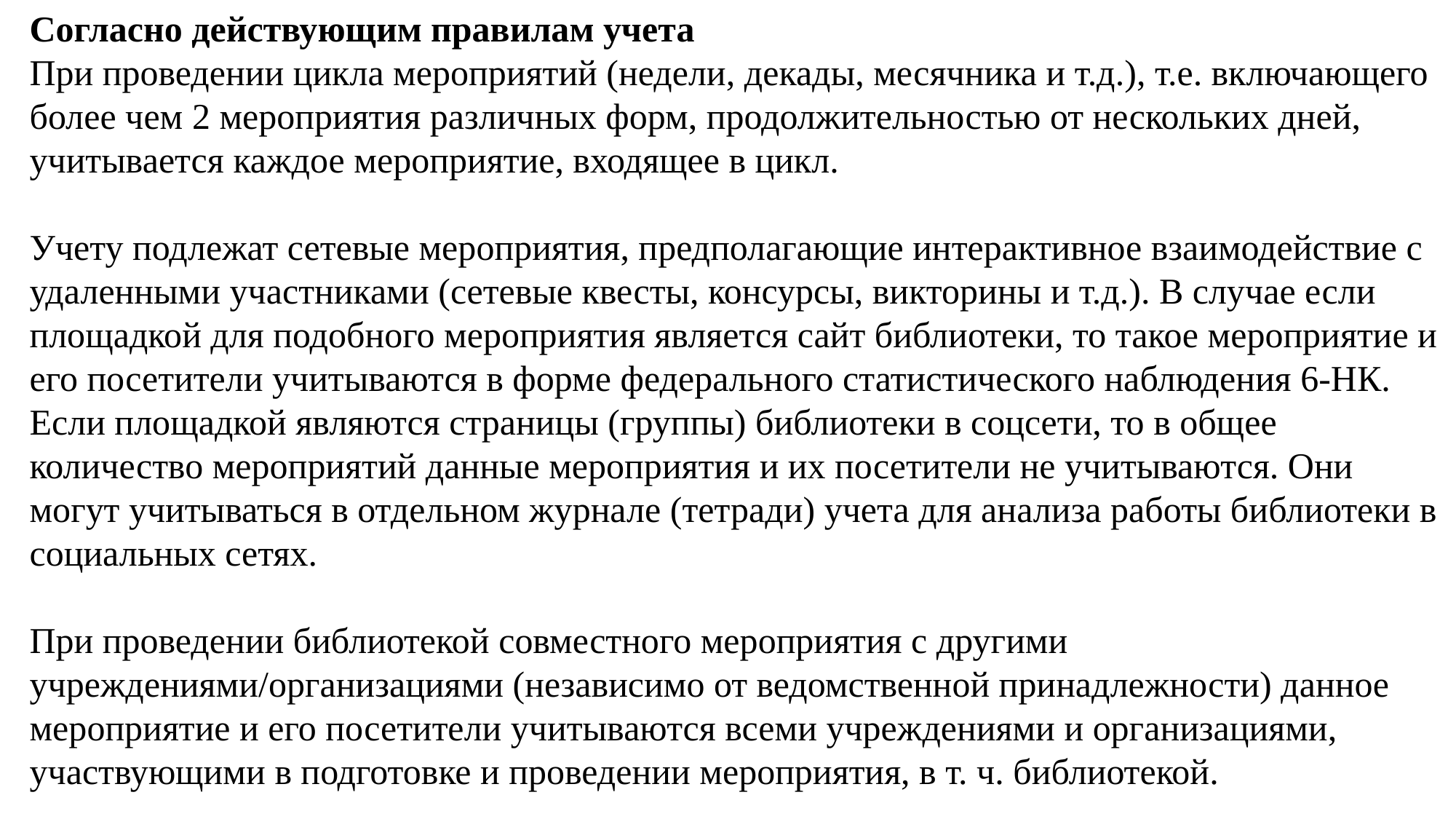

Согласно действующим правилам учета
При проведении цикла мероприятий (недели, декады, месячника и т.д.), т.е. включающего более чем 2 мероприятия различных форм, продолжительностью от нескольких дней, учитывается каждое мероприятие, входящее в цикл.

Учету подлежат сетевые мероприятия, предполагающие интерактивное взаимодействие с удаленными участниками (сетевые квесты, консурсы, викторины и т.д.). В случае если площадкой для подобного мероприятия является сайт библиотеки, то такое мероприятие и его посетители учитываются в форме федерального статистического наблюдения 6-НК. Если площадкой являются страницы (группы) библиотеки в соцсети, то в общее количество мероприятий данные мероприятия и их посетители не учитываются. Они могут учитываться в отдельном журнале (тетради) учета для анализа работы библиотеки в социальных сетях.

При проведении библиотекой совместного мероприятия с другими учреждениями/организациями (независимо от ведомственной принадлежности) данное мероприятие и его посетители учитываются всеми учреждениями и организациями, участвующими в подготовке и проведении мероприятия, в т. ч. библиотекой.